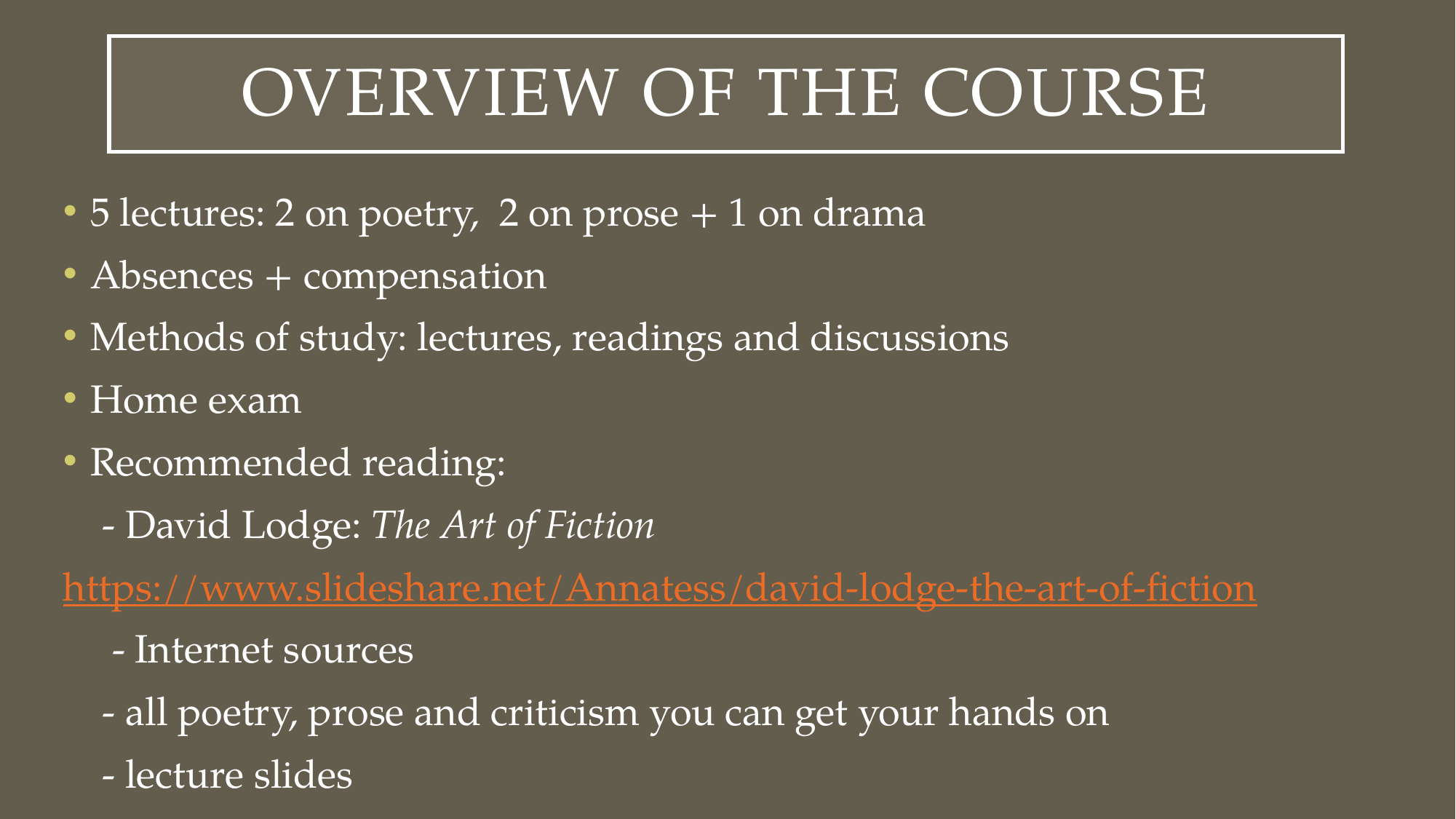

# Overview of the Course
5 lectures: 2 on poetry,  2 on prose + 1 on drama
Absences + compensation
Methods of study: lectures, readings and discussions
Home exam
Recommended reading:
    - David Lodge: The Art of Fiction
https://www.slideshare.net/Annatess/david-lodge-the-art-of-fiction
     - Internet sources
    - all poetry, prose and criticism you can get your hands on
    - lecture slides